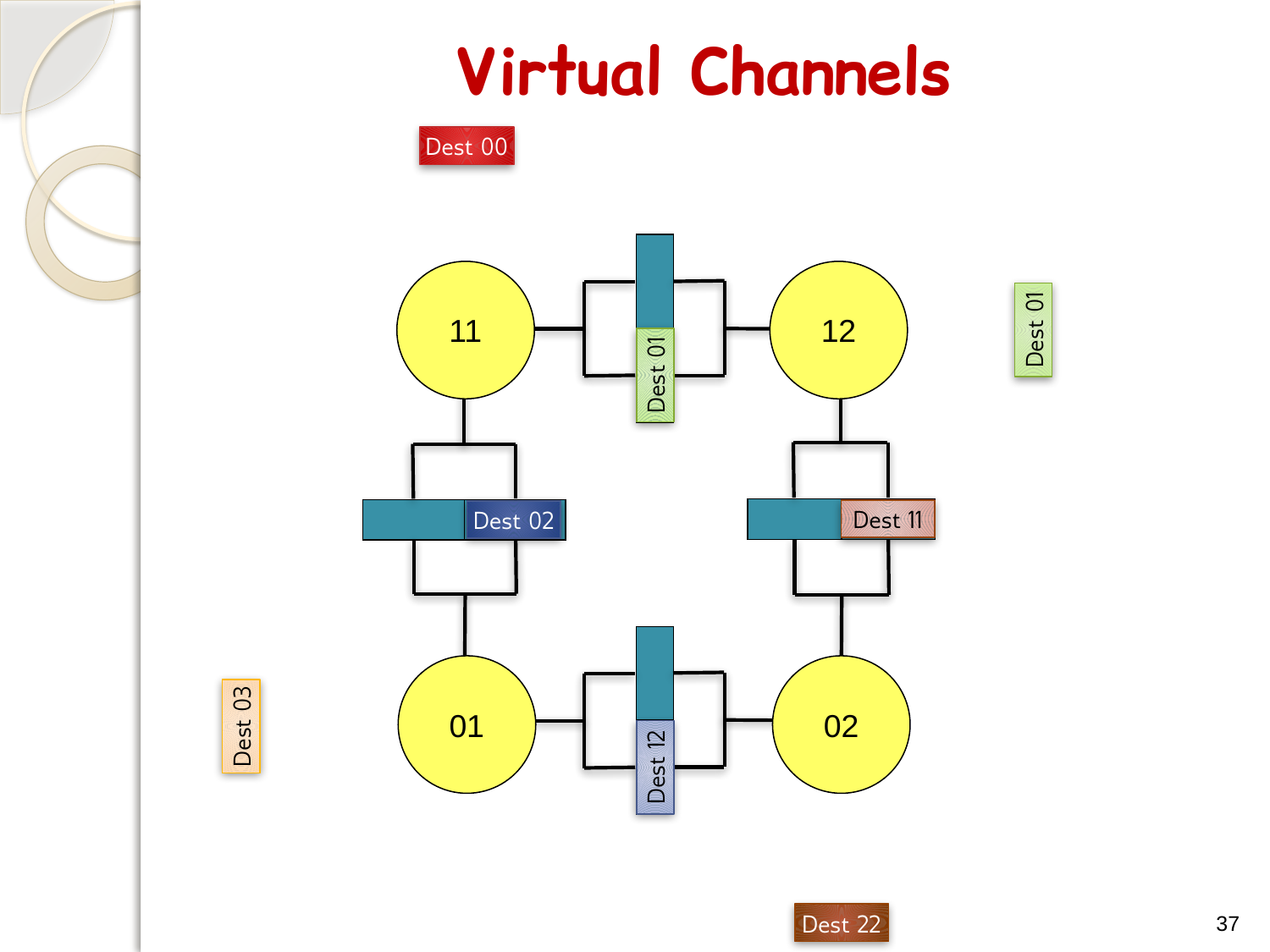

# Virtual Channels
Dest 00

11
12
Dest 01
Dest 01

Dest 11
Dest 02

01
02
Dest 03
Dest 12
37
Dest 22